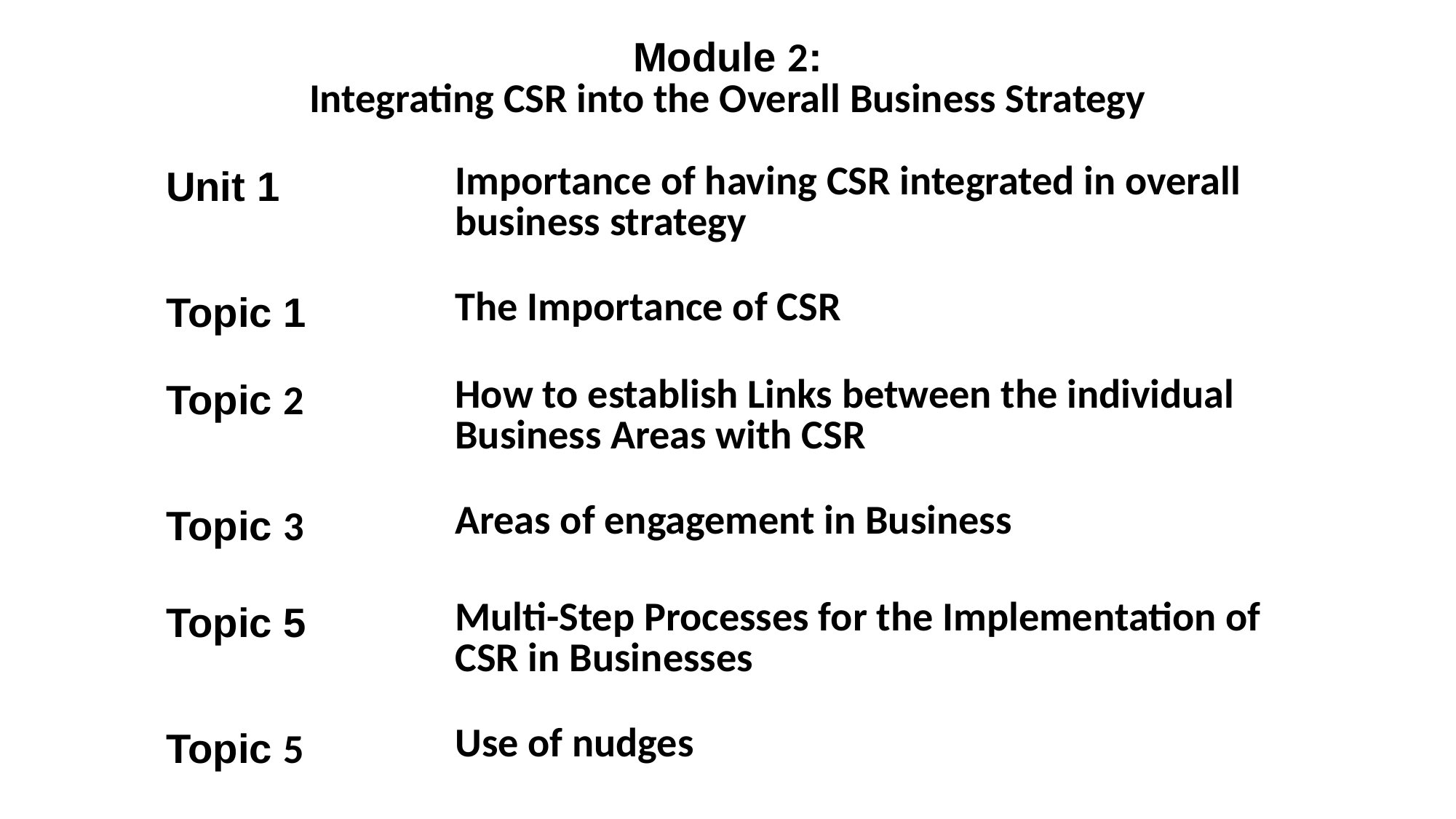

| Module 2: Integrating CSR into the Overall Business Strategy |  |
| --- | --- |
| Unit 1 | Importance of having CSR integrated in overall business strategy |
| Topic 1 | The Importance of CSR |
| Topic 2 | How to establish Links between the individual Business Areas with CSR |
| Topic 3 | Areas of engagement in Business |
| Topic 5 | Multi-Step Processes for the Implementation of CSR in Businesses |
| Topic 5 | Use of nudges |